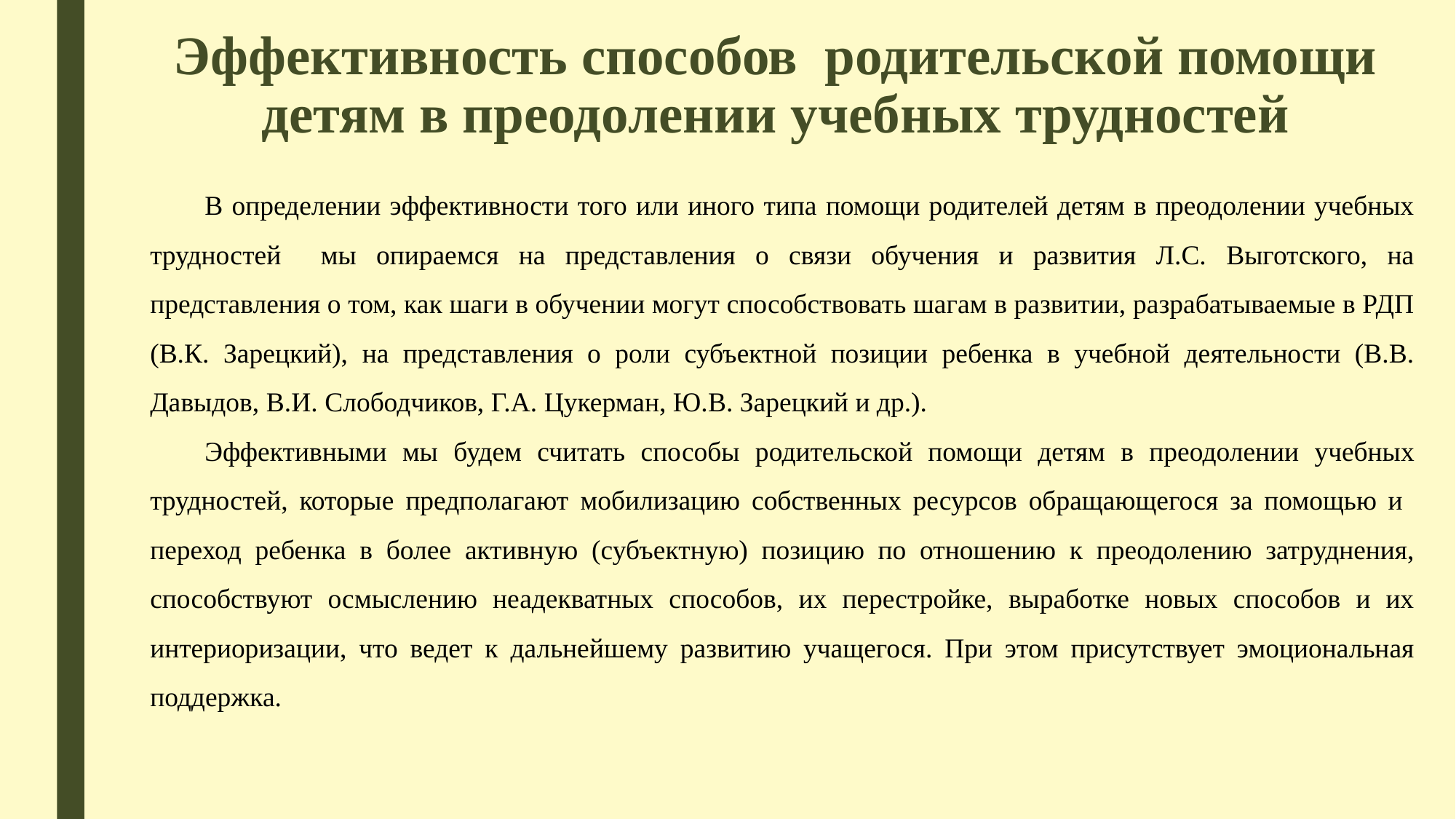

# Эффективность способов  родительской помощи детям в преодолении учебных трудностей
В определении эффективности того или иного типа помощи родителей детям в преодолении учебных трудностей  мы опираемся на представления о связи обучения и развития Л.С. Выготского, на представления о том, как шаги в обучении могут способствовать шагам в развитии, разрабатываемые в РДП (В.К. Зарецкий), на представления о роли субъектной позиции ребенка в учебной деятельности (В.В. Давыдов, В.И. Слободчиков, Г.А. Цукерман, Ю.В. Зарецкий и др.).
Эффективными мы будем считать способы родительской помощи детям в преодолении учебных трудностей, которые предполагают мобилизацию собственных ресурсов обращающегося за помощью и  переход ребенка в более активную (субъектную) позицию по отношению к преодолению затруднения, способствуют осмыслению неадекватных способов, их перестройке, выработке новых способов и их интериоризации, что ведет к дальнейшему развитию учащегося. При этом присутствует эмоциональная поддержка.